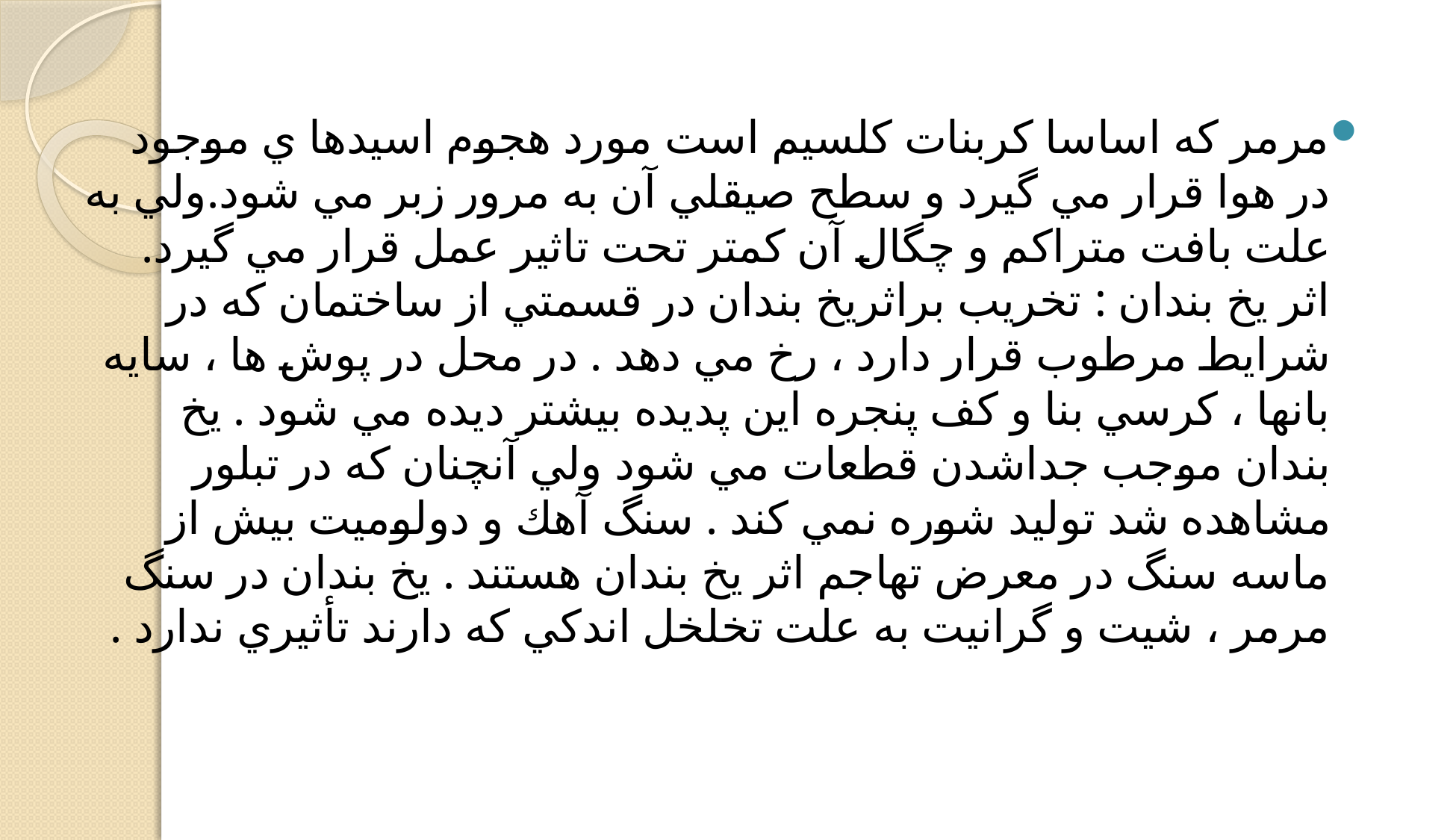

مرمر كه اساسا كربنات كلسيم است مورد هجوم اسيدها ي موجود در هوا قرار مي گيرد و سطح صيقلي آن به مرور زبر مي شود.ولي به علت بافت متراكم و چگال آن كمتر تحت تاثير عمل قرار مي گيرد.
اثر يخ بندان : تخريب براثريخ بندان در قسمتي از ساختمان كه در شرايط مرطوب قرار دارد ، رخ مي دهد . در محل در پوش ها ، سايه بانها ، كرسي بنا و كف پنجره اين پديده بيشتر ديده مي شود . يخ بندان موجب جداشدن قطعات مي شود ولي آنچنان كه در تبلور مشاهده شد توليد شوره نمي كند . سنگ آهك و دولوميت بيش از ماسه سنگ در معرض تهاجم اثر يخ بندان هستند . يخ بندان در سنگ مرمر ، شيت و گرانيت به علت تخلخل اندكي كه دارند تأثيري ندارد .